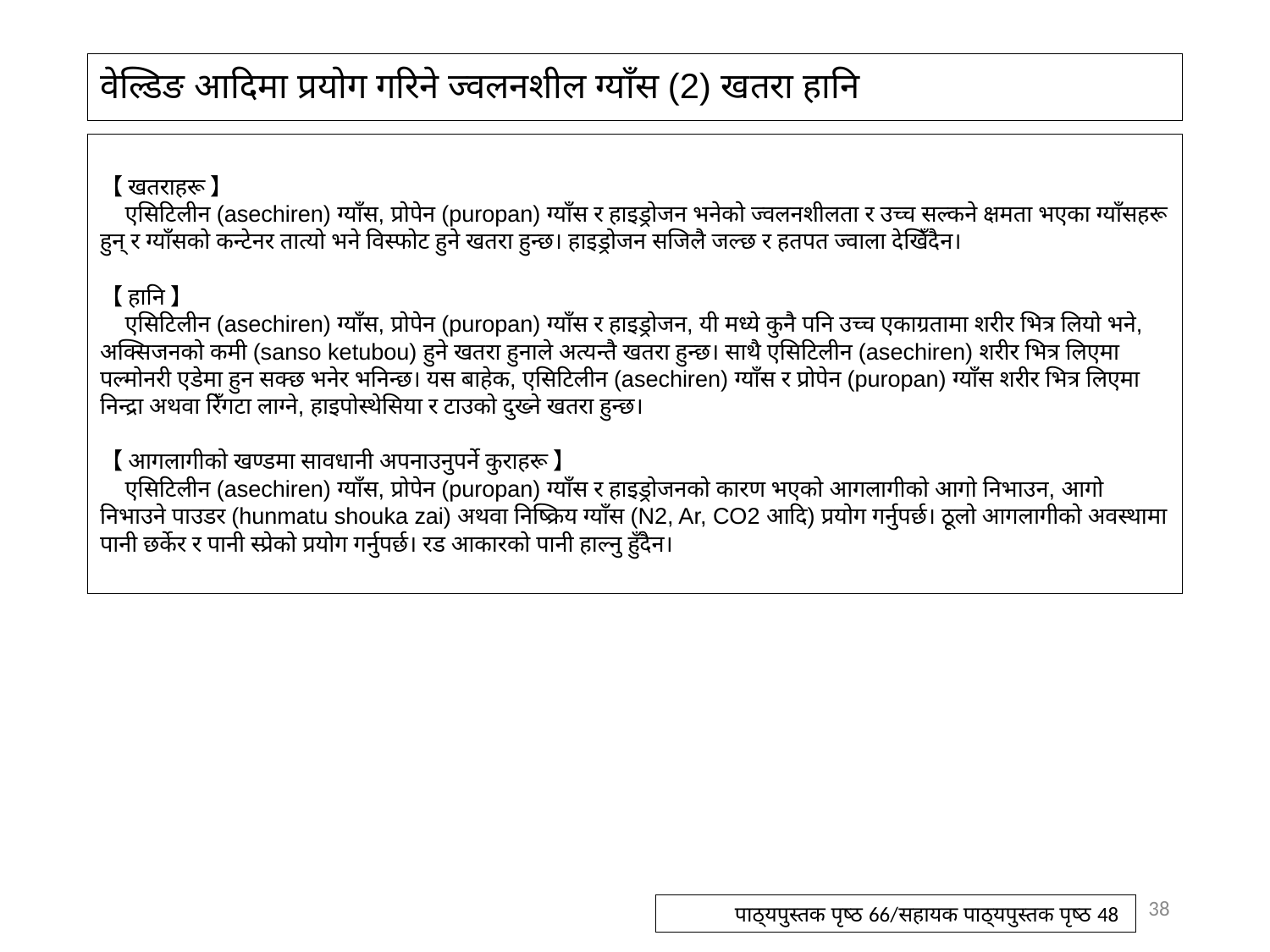

वेल्डिङ आदिमा प्रयोग गरिने ज्वलनशील ग्याँस (2) खतरा हानि
【खतराहरू】
एसिटिलीन (asechiren) ग्याँस, प्रोपेन (puropan) ग्याँस र हाइड्रोजन भनेको ज्वलनशीलता र उच्च सल्कने क्षमता भएका ग्याँसहरू हुन् र ग्याँसको कन्टेनर तात्यो भने विस्फोट हुने खतरा हुन्छ। हाइड्रोजन सजिलै जल्छ र हतपत ज्वाला देखिँदैन।

【हानि】
एसिटिलीन (asechiren) ग्याँस, प्रोपेन (puropan) ग्याँस र हाइड्रोजन, यी मध्ये कुनै पनि उच्च एकाग्रतामा शरीर भित्र लियो भने, अक्सिजनको कमी (sanso ketubou) हुने खतरा हुनाले अत्यन्तै खतरा हुन्छ। साथै एसिटिलीन (asechiren) शरीर भित्र लिएमा पल्मोनरी एडेमा हुन सक्छ भनेर भनिन्छ। यस बाहेक, एसिटिलीन (asechiren) ग्याँस र प्रोपेन (puropan) ग्याँस शरीर भित्र लिएमा निन्द्रा अथवा रिँगटा लाग्ने, हाइपोस्थेसिया र टाउको दुख्ने खतरा हुन्छ।

【आगलागीको खण्डमा सावधानी अपनाउनुपर्ने कुराहरू】
एसिटिलीन (asechiren) ग्याँस, प्रोपेन (puropan) ग्याँस र हाइड्रोजनको कारण भएको आगलागीको आगो निभाउन, आगो निभाउने पाउडर (hunmatu shouka zai) अथवा निष्क्रिय ग्याँस (N2, Ar, CO2 आदि) प्रयोग गर्नुपर्छ। ठूलो आगलागीको अवस्थामा पानी छर्केर र पानी स्प्रेको प्रयोग गर्नुपर्छ। रड आकारको पानी हाल्नु हुँदैन।
38
पाठ्यपुस्तक पृष्ठ 66/सहायक पाठ्यपुस्तक पृष्ठ 48